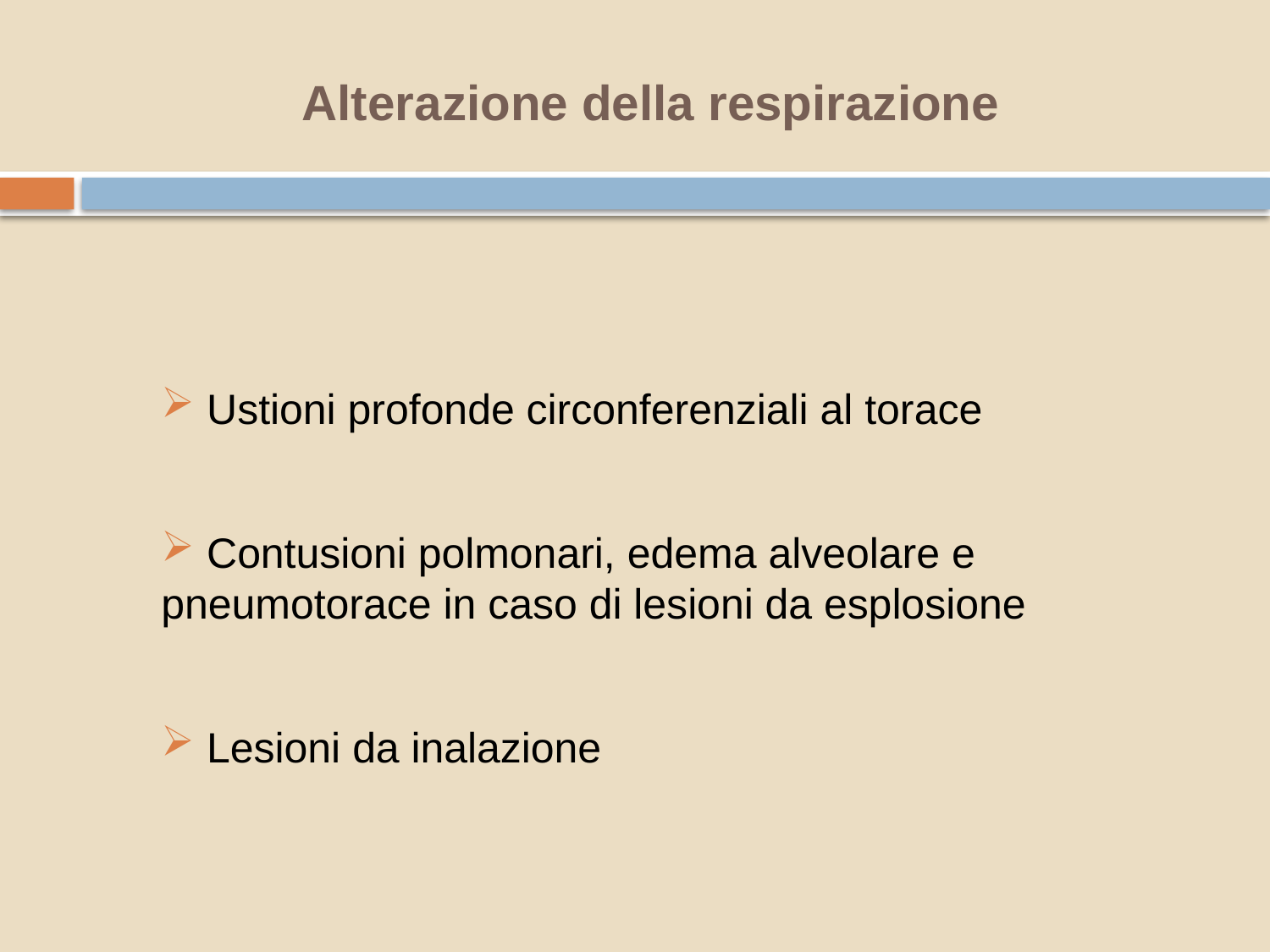

# Alterazione della respirazione
 Ustioni profonde circonferenziali al torace

 Contusioni polmonari, edema alveolare e     pneumotorace in caso di lesioni da esplosione

 Lesioni da inalazione